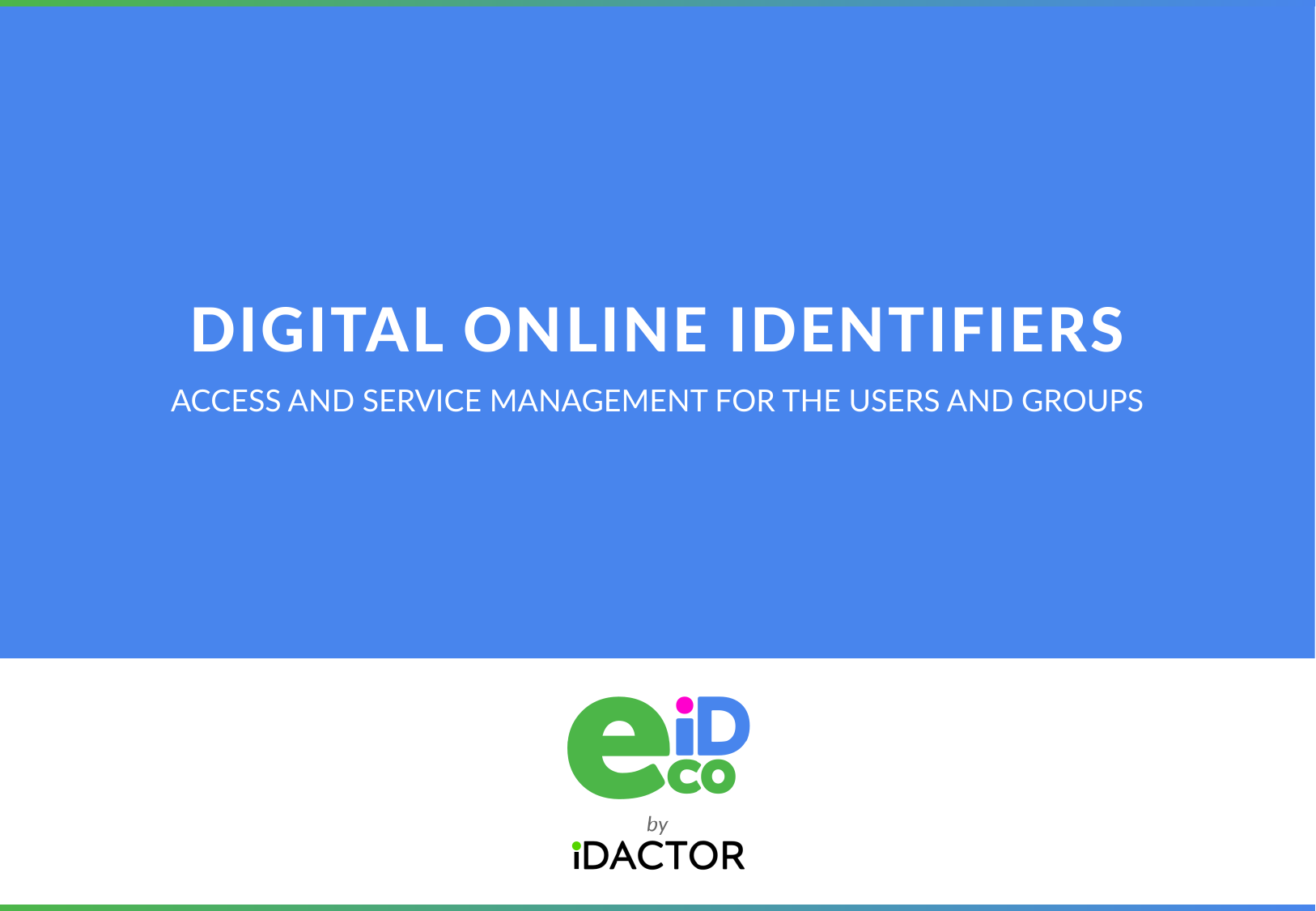

# DIGITAL ONLINE IDENTIFIERS
ACCESS AND SERVICE MANAGEMENT FOR THE USERS AND GROUPS